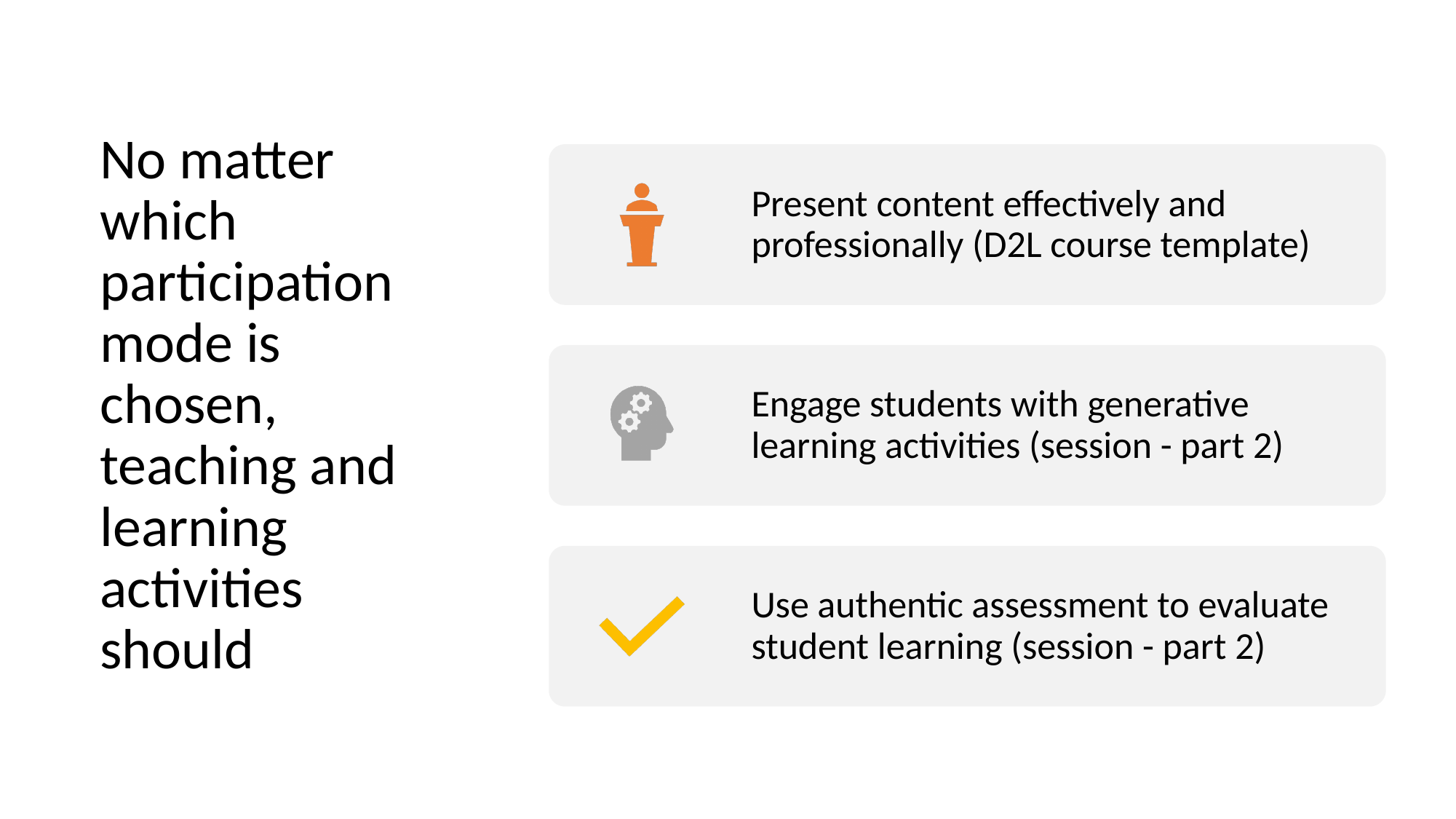

# No matter which participation mode is chosen, teaching and learning activities should
Present content effectively and professionally (D2L course template)
Engage students with generative learning activities (session - part 2)
Use authentic assessment to evaluate student learning (session - part 2)